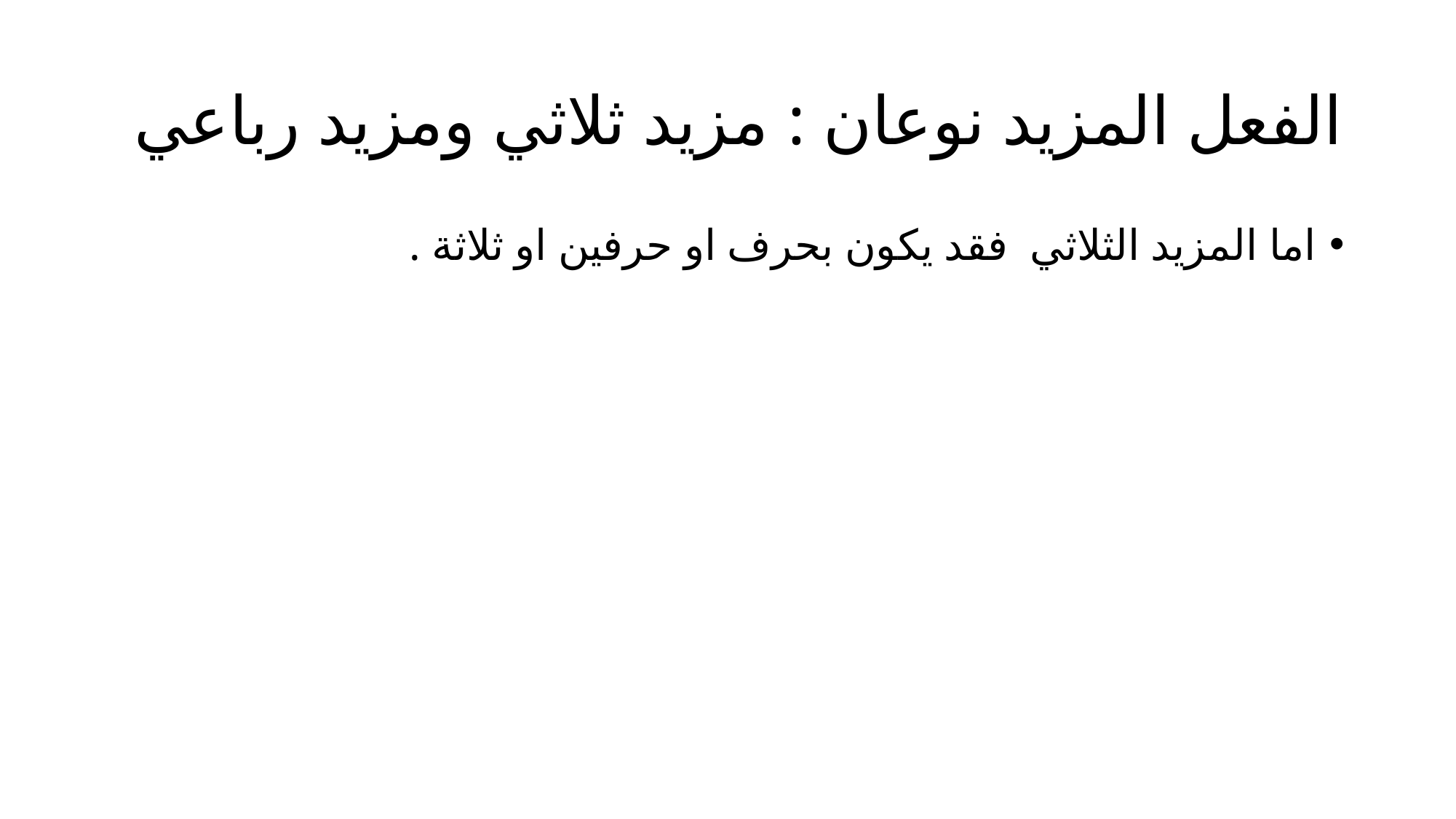

# الفعل المزيد نوعان : مزيد ثلاثي ومزيد رباعي
اما المزيد الثلاثي  فقد يكون بحرف او حرفين او ثلاثة .